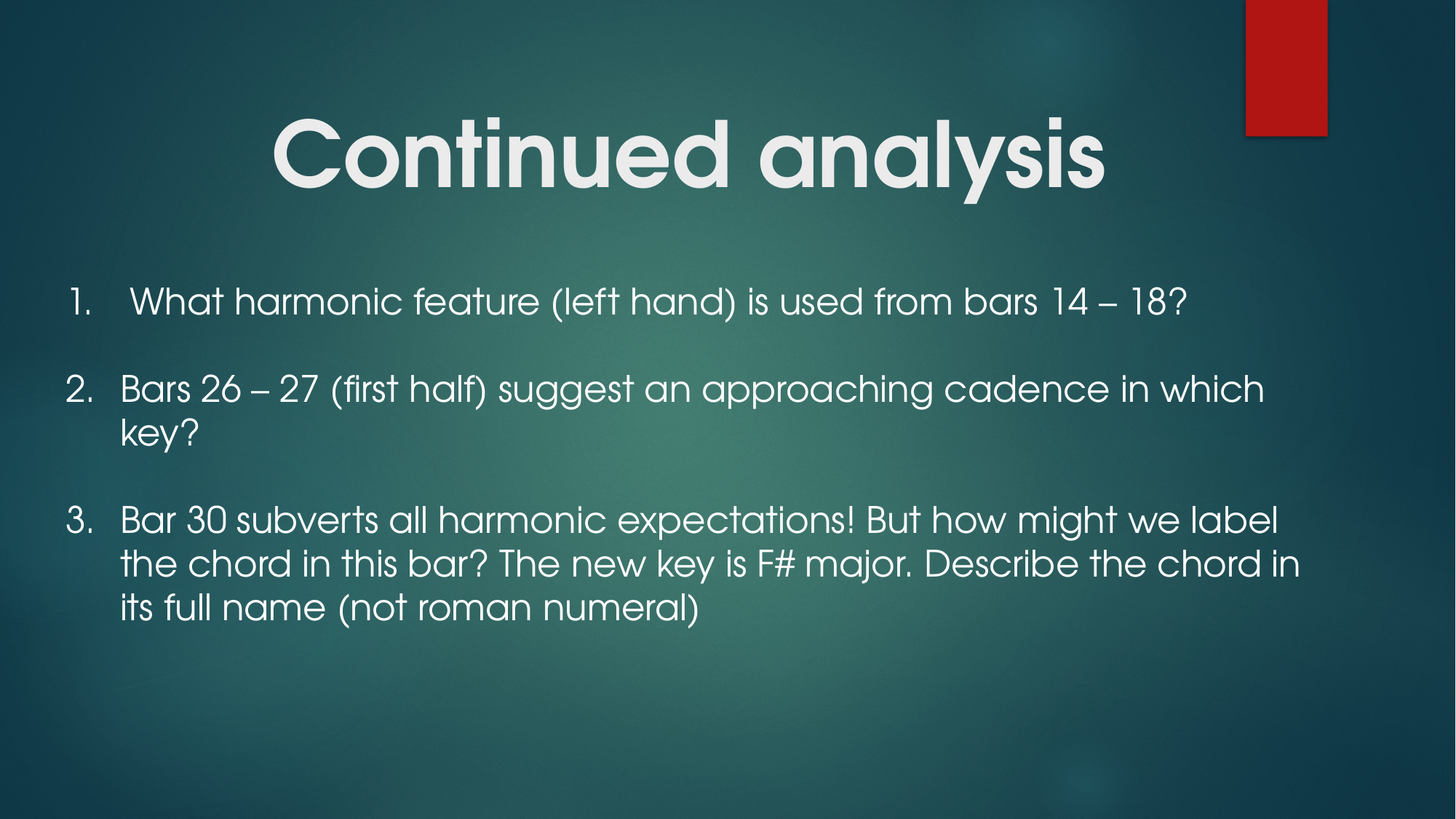

# Continued analysis
 What harmonic feature (left hand) is used from bars 14 – 18?

Bars 26 – 27 (first half) suggest an approaching cadence in which key?

Bar 30 subverts all harmonic expectations! But how might we label the chord in this bar? The new key is F# major. Describe the chord in its full name (not roman numeral)